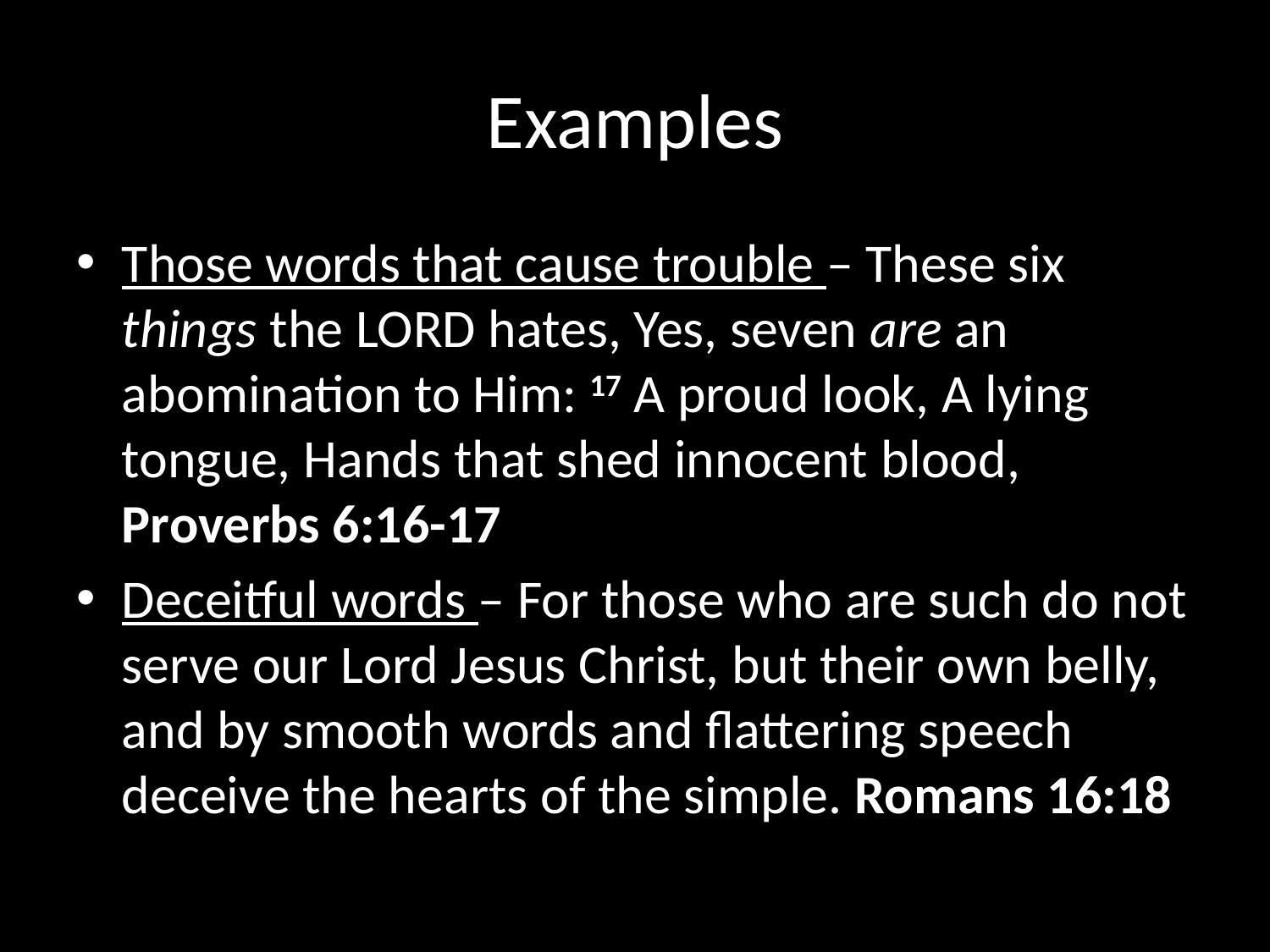

# Examples
Those words that cause trouble – These six things the Lord hates, Yes, seven are an abomination to Him: 17 A proud look, A lying tongue, Hands that shed innocent blood, Proverbs 6:16-17
Deceitful words – For those who are such do not serve our Lord Jesus Christ, but their own belly, and by smooth words and flattering speech deceive the hearts of the simple. Romans 16:18